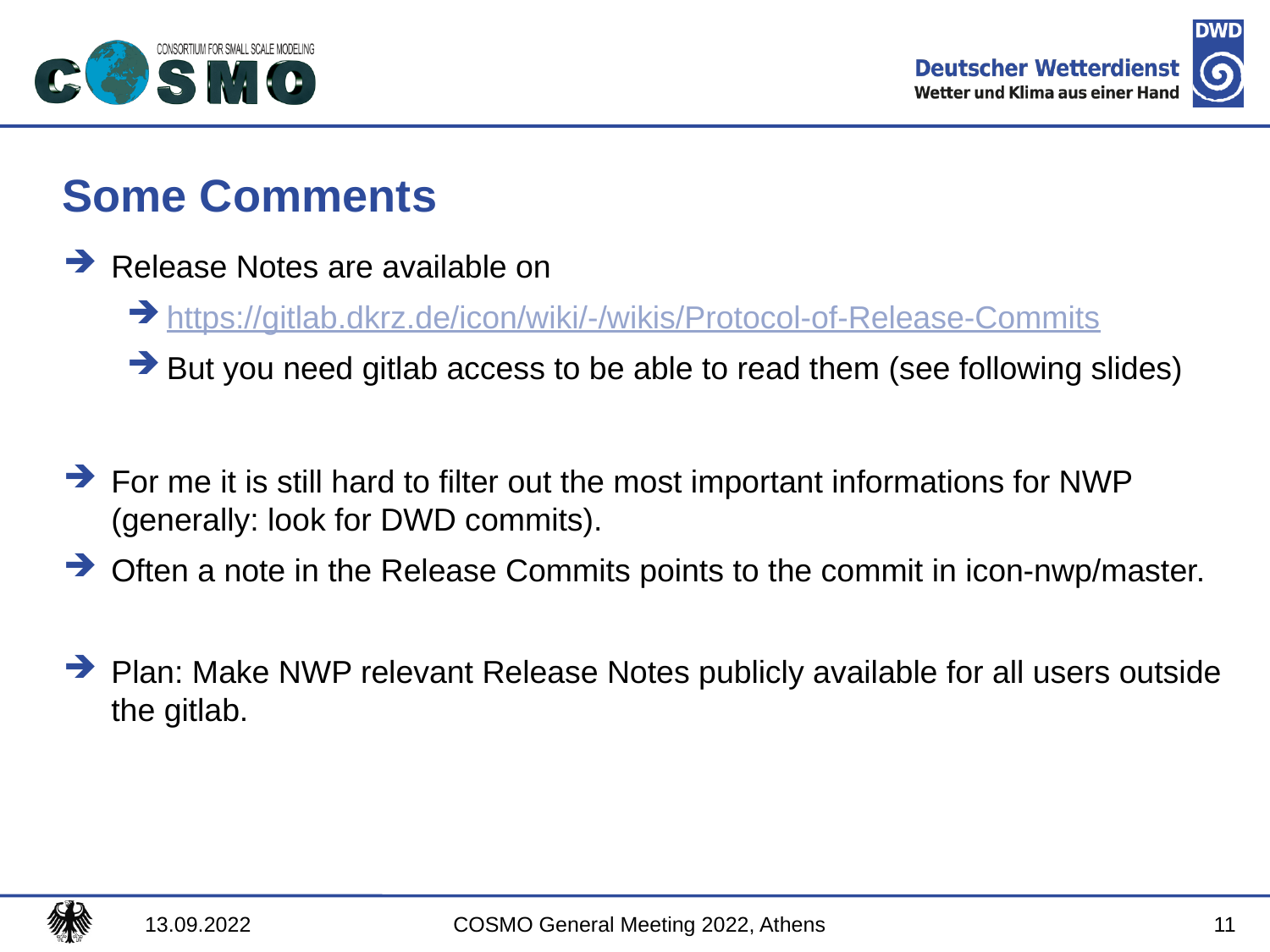

# Some Comments
Release Notes are available on
https://gitlab.dkrz.de/icon/wiki/-/wikis/Protocol-of-Release-Commits
But you need gitlab access to be able to read them (see following slides)

For me it is still hard to filter out the most important informations for NWP (generally: look for DWD commits).
Often a note in the Release Commits points to the commit in icon-nwp/master.

Plan: Make NWP relevant Release Notes publicly available for all users outside the gitlab.
11
13.09.2022
COSMO General Meeting 2022, Athens